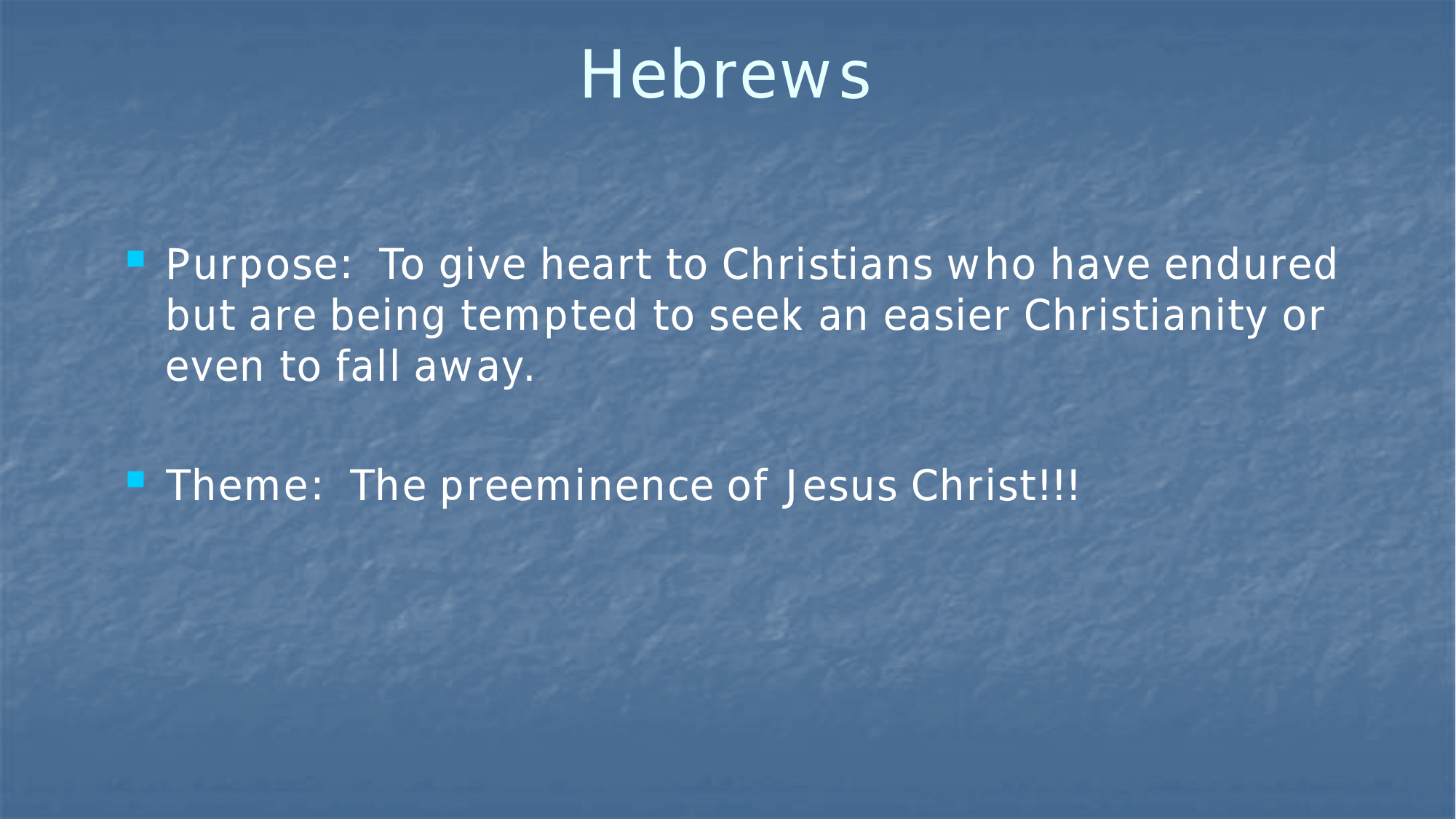

# Hebrews
Purpose:  To give heart to Christians who have endured but are being tempted to seek an easier Christianity or even to fall away.

Theme:  The preeminence of Jesus Christ!!!